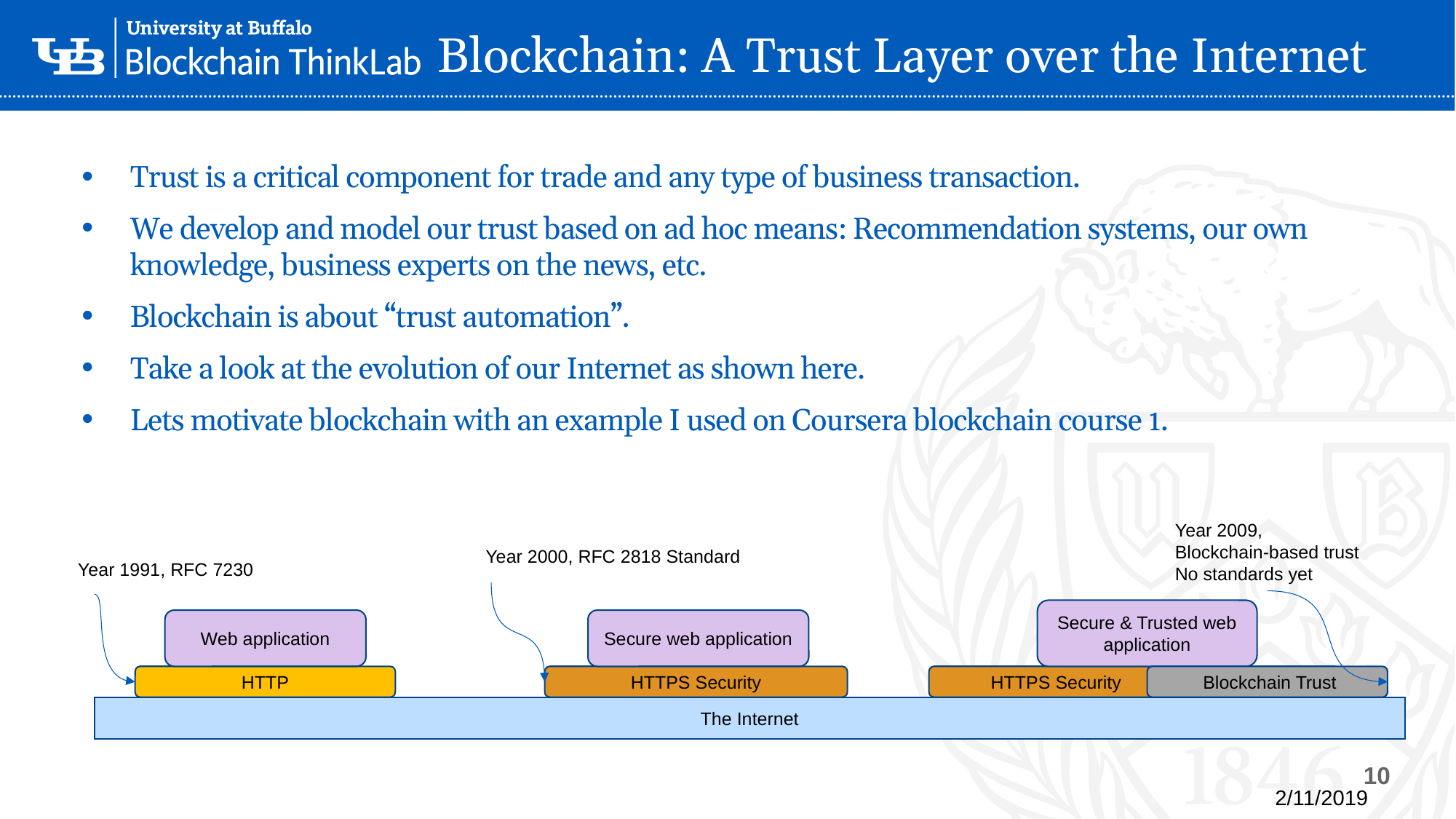

# Blockchain: A Trust Layer over the Internet
Trust is a critical component for trade and any type of business transaction.
We develop and model our trust based on ad hoc means: Recommendation systems, our own knowledge, business experts on the news, etc.
Blockchain is about “trust automation”.
Take a look at the evolution of our Internet as shown here.
Lets motivate blockchain with an example I used on Coursera blockchain course 1.
Year 2009,
Blockchain-based trust
No standards yet
Year 2000, RFC 2818 Standard
Secure & Trusted web application
Web application
Secure web application
HTTP
HTTPS Security
HTTPS Security
 Blockchain Trust
The Internet
Year 1991, RFC 7230
2/11/2019